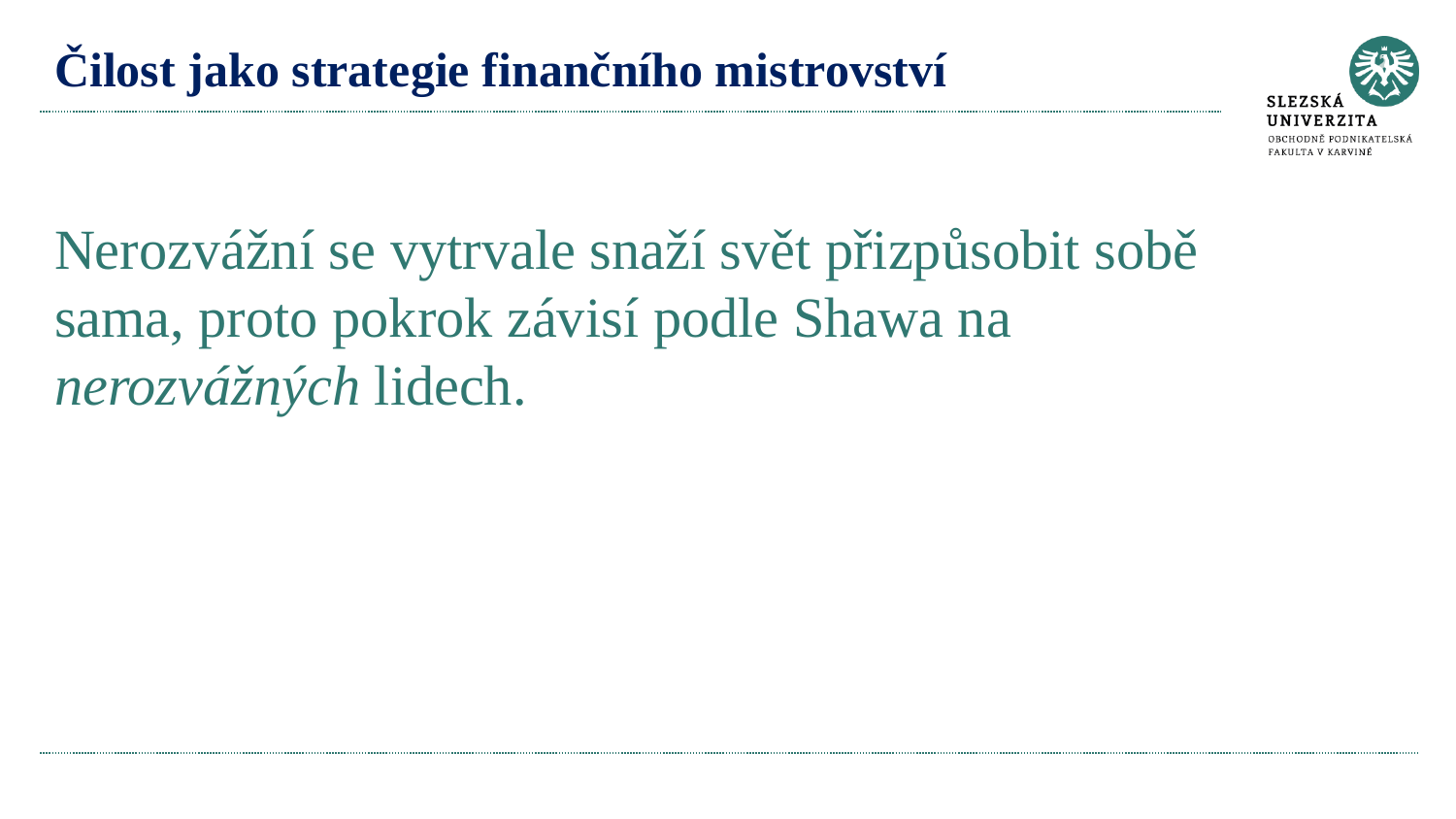

# Čilost jako strategie finančního mistrovství Nerozvážní se vytrvale snaží svět přizpůsobit sobě sama, proto pokrok závisí podle Shawa na nerozvážných lidech.